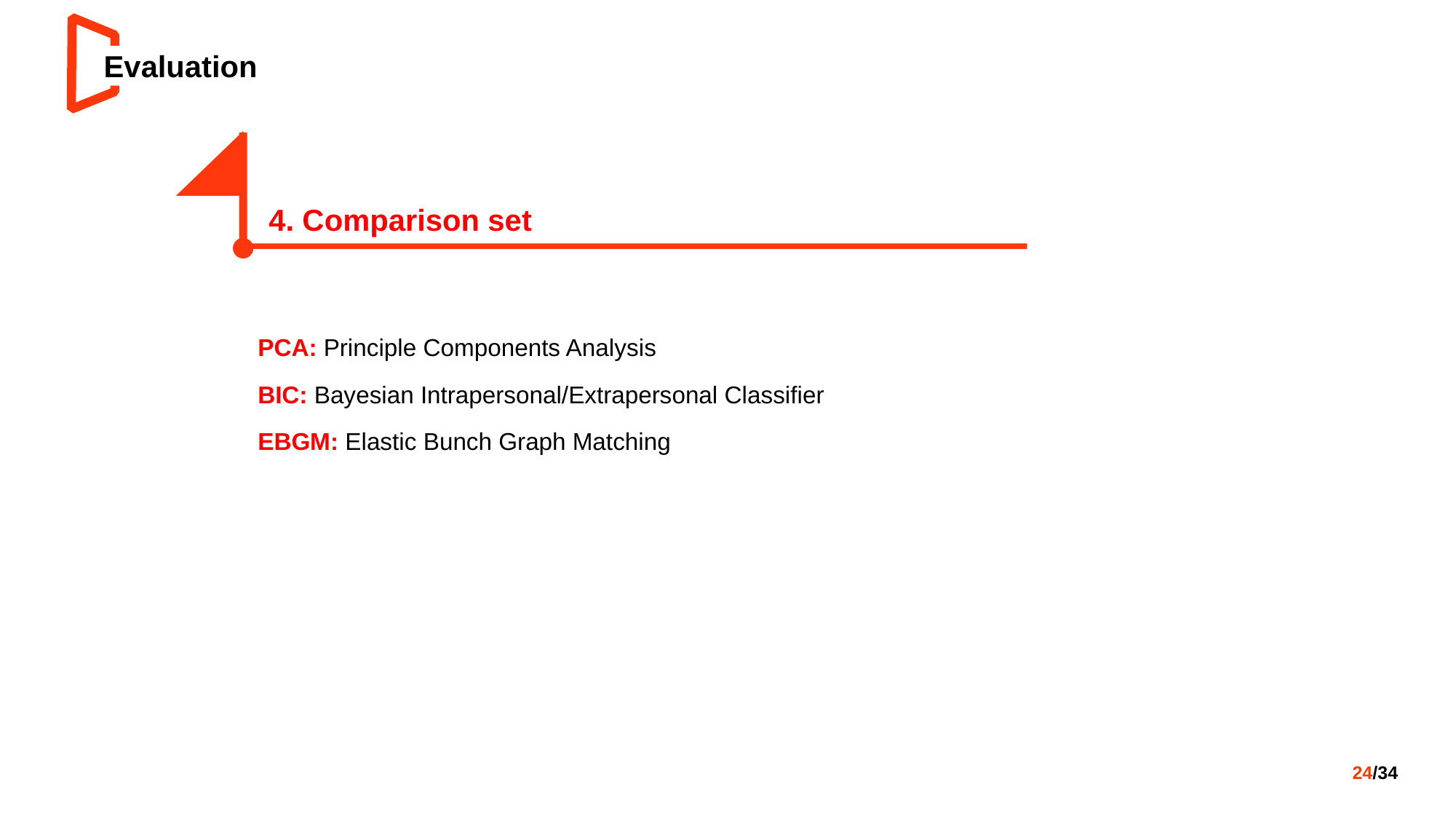

Evaluation

4. Comparison set

PCA: Principle Components Analysis
BIC: Bayesian Intrapersonal/Extrapersonal Classifier
EBGM: Elastic Bunch Graph Matching
24/34